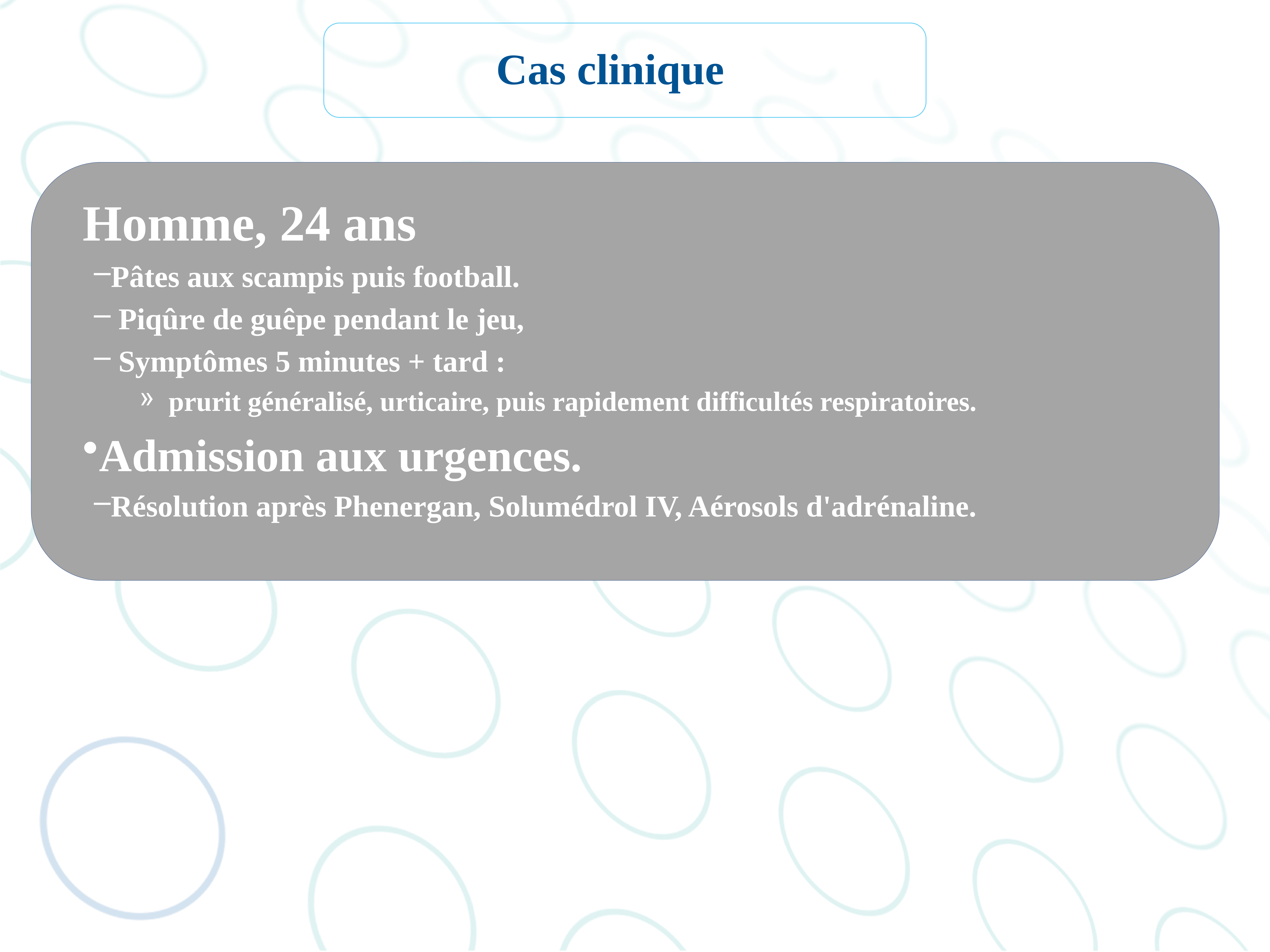

Cas clinique
# Cas n°1

Homme, 24 ans
Pâtes aux scampis puis football.
 Piqûre de guêpe pendant le jeu,
 Symptômes 5 minutes + tard :
  prurit généralisé, urticaire, puis rapidement difficultés respiratoires.
Admission aux urgences.
Résolution après Phenergan, Solumédrol IV, Aérosols d'adrénaline.